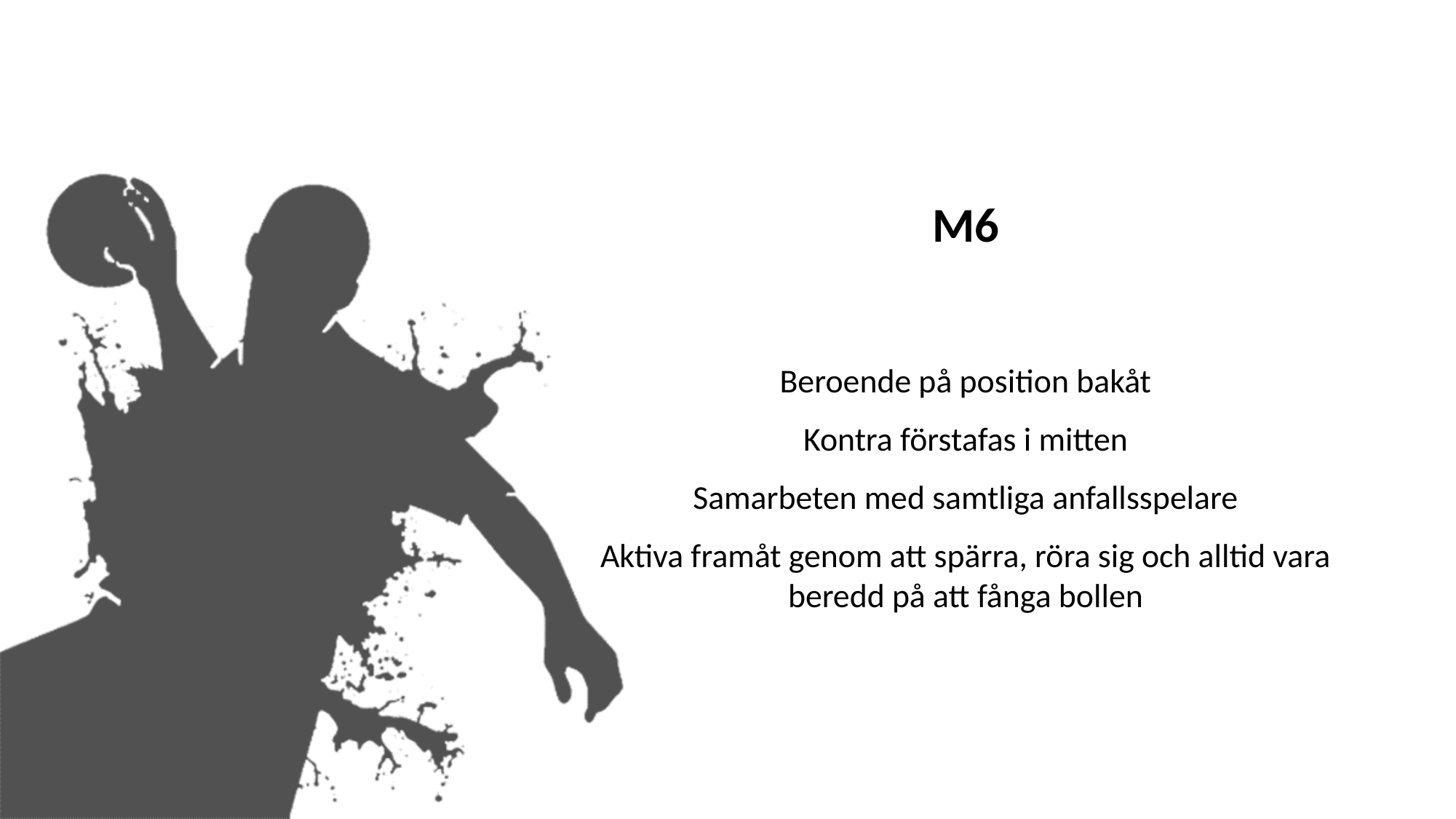

M6
Beroende på position bakåt
Kontra förstafas i mitten
Samarbeten med samtliga anfallsspelare
Aktiva framåt genom att spärra, röra sig och alltid vara beredd på att fånga bollen